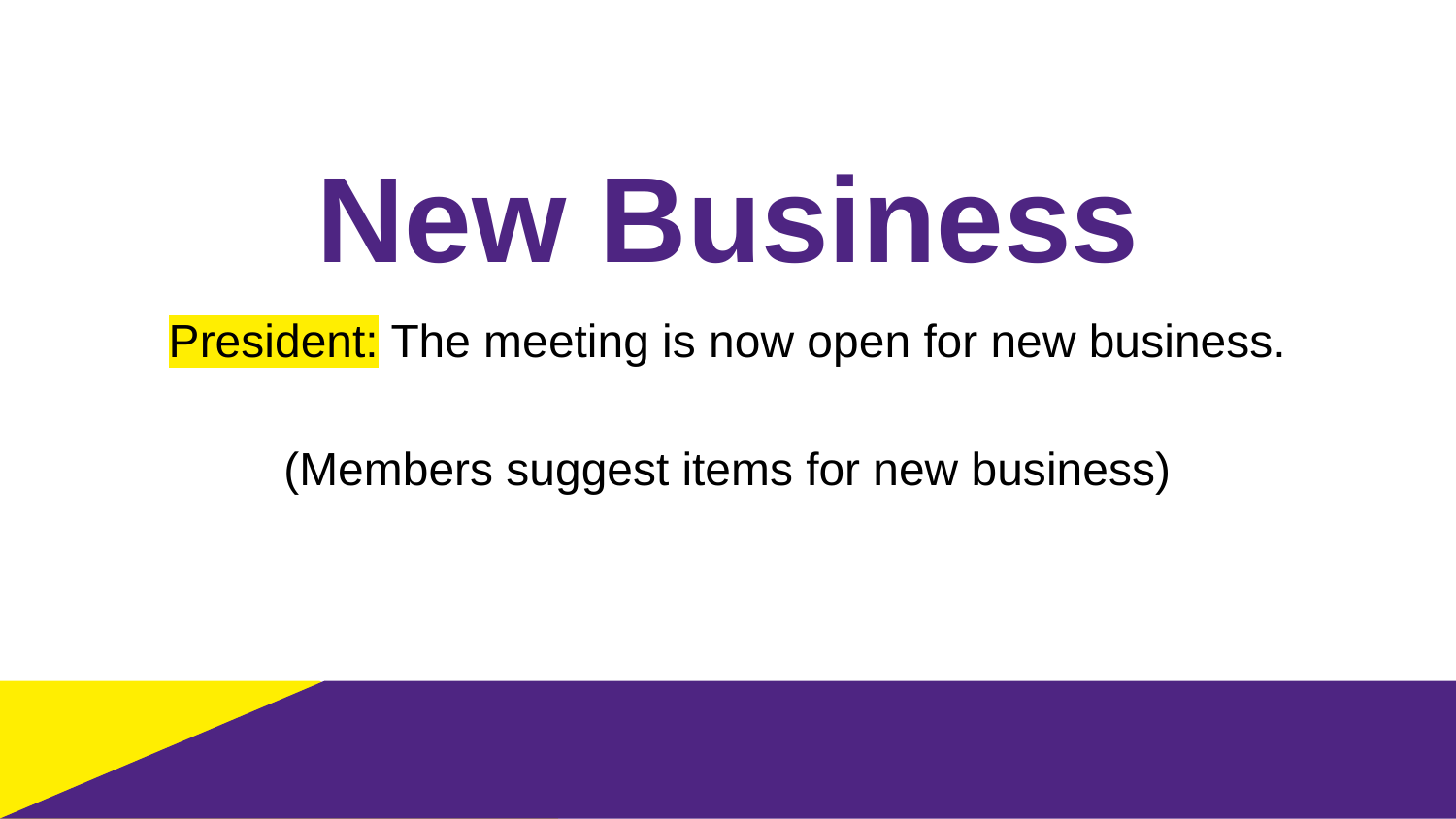

# New Business
President: The meeting is now open for new business.
(Members suggest items for new business)